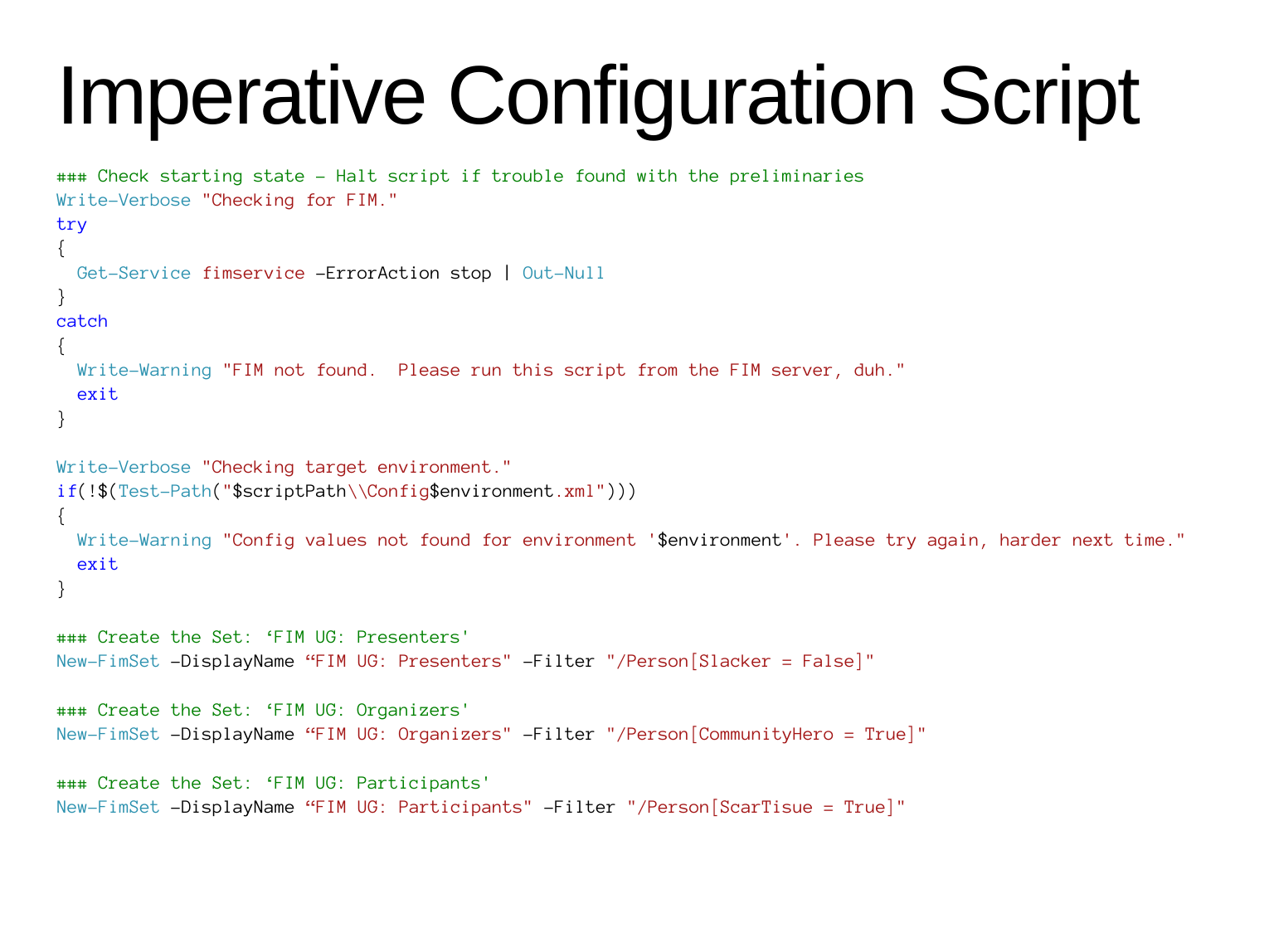

# Imperative Configuration Script
### Check starting state - Halt script if trouble found with the preliminaries
Write-Verbose "Checking for FIM."
try
{
  Get-Service fimservice -ErrorAction stop | Out-Null
}
catch
{
  Write-Warning "FIM not found.  Please run this script from the FIM server, duh."
  exit
}

Write-Verbose "Checking target environment."
if(!$(Test-Path("$scriptPath\\Config$environment.xml")))
{
  Write-Warning "Config values not found for environment '$environment'. Please try again, harder next time."
  exit
}

### Create the Set: ‘FIM UG: Presenters'
New-FimSet -DisplayName “FIM UG: Presenters" -Filter "/Person[Slacker = False]"

### Create the Set: ‘FIM UG: Organizers'
New-FimSet -DisplayName “FIM UG: Organizers" -Filter "/Person[CommunityHero = True]"

### Create the Set: ‘FIM UG: Participants'
New-FimSet -DisplayName “FIM UG: Participants" -Filter "/Person[ScarTisue = True]"